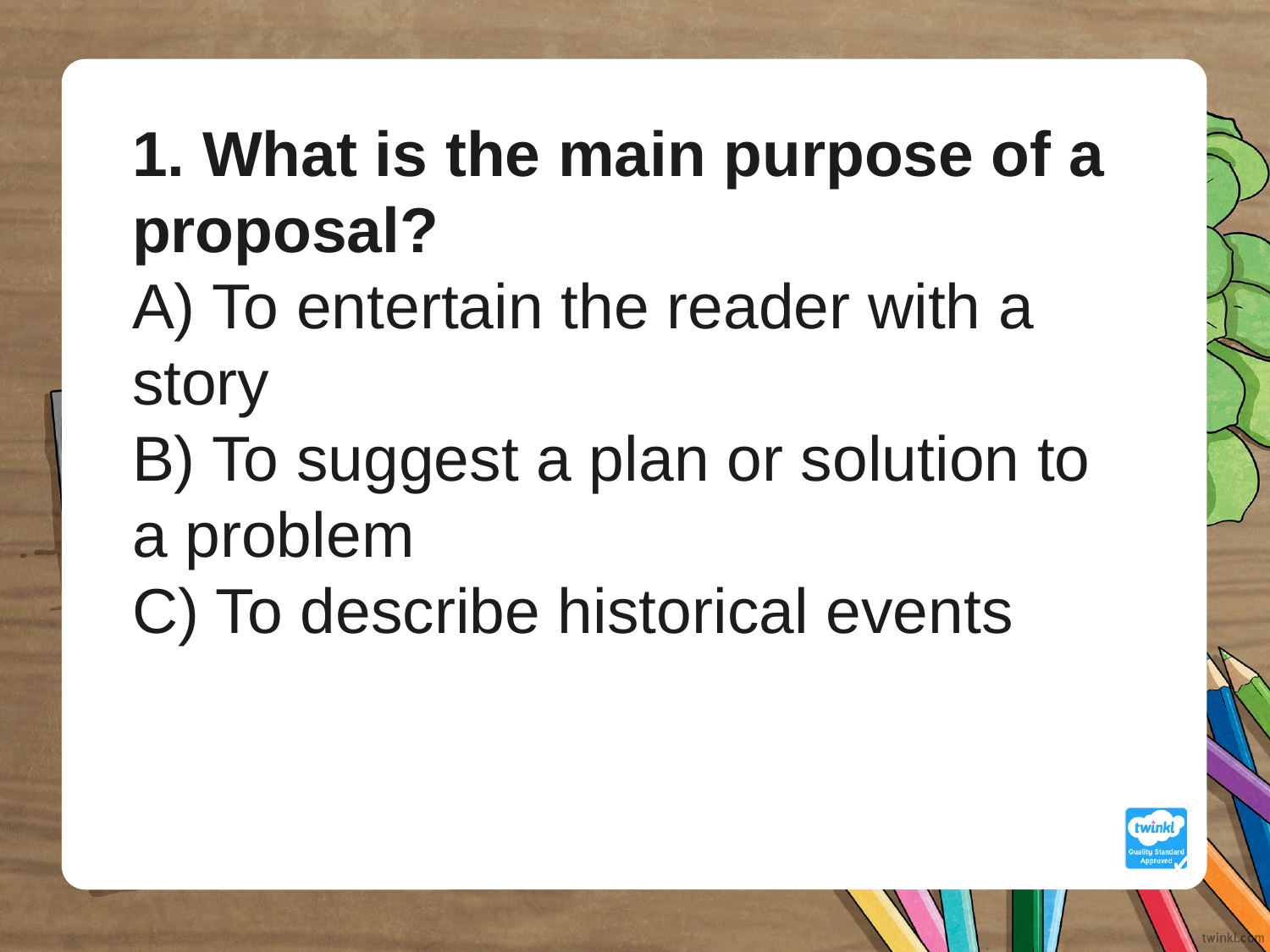

1. What is the main purpose of a proposal?
A) To entertain the reader with a story
B) To suggest a plan or solution to a problem
C) To describe historical events